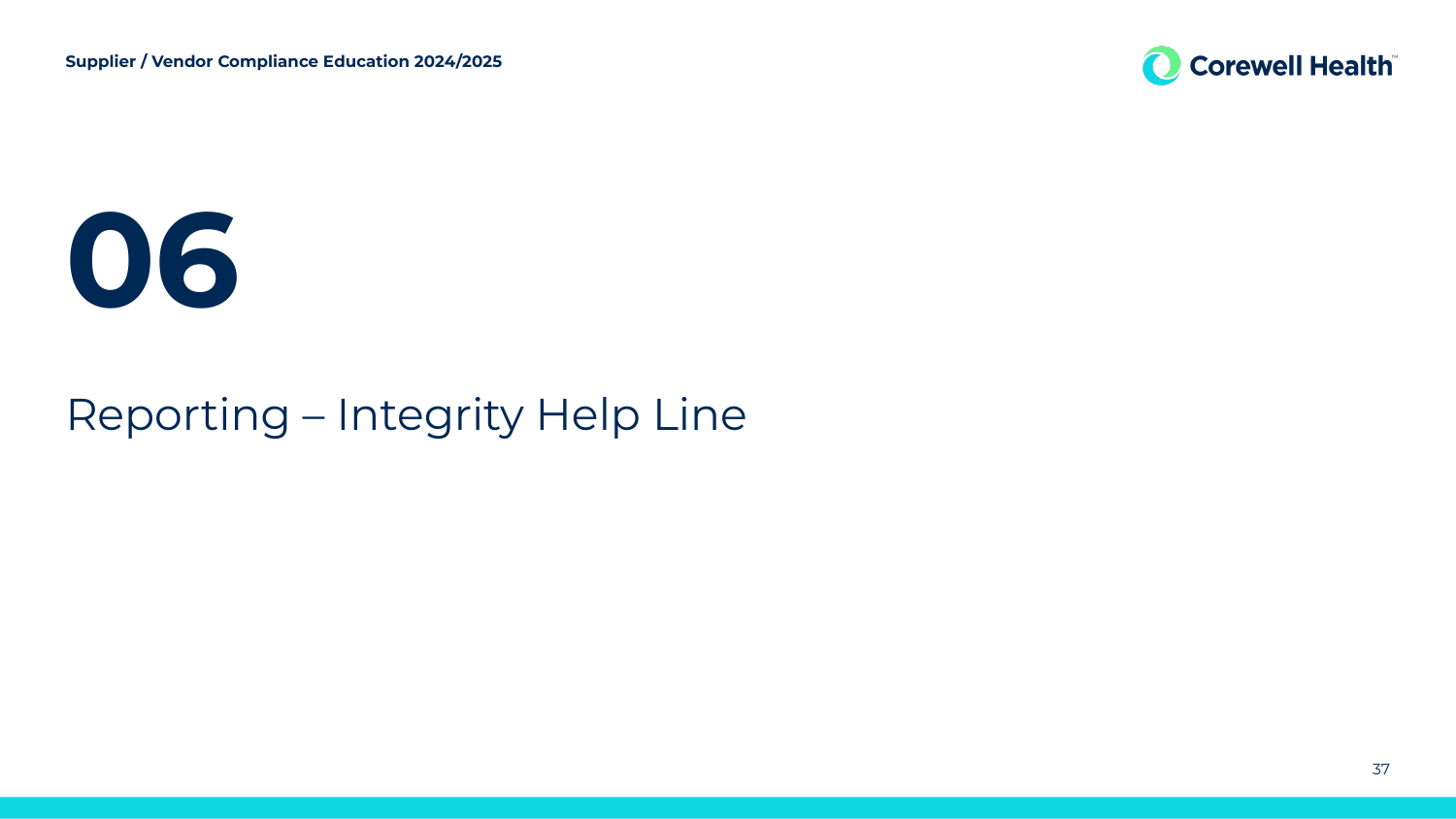

Supplier / Vendor Compliance Education 2024/2025

06

# Reporting – Integrity Help Line
37